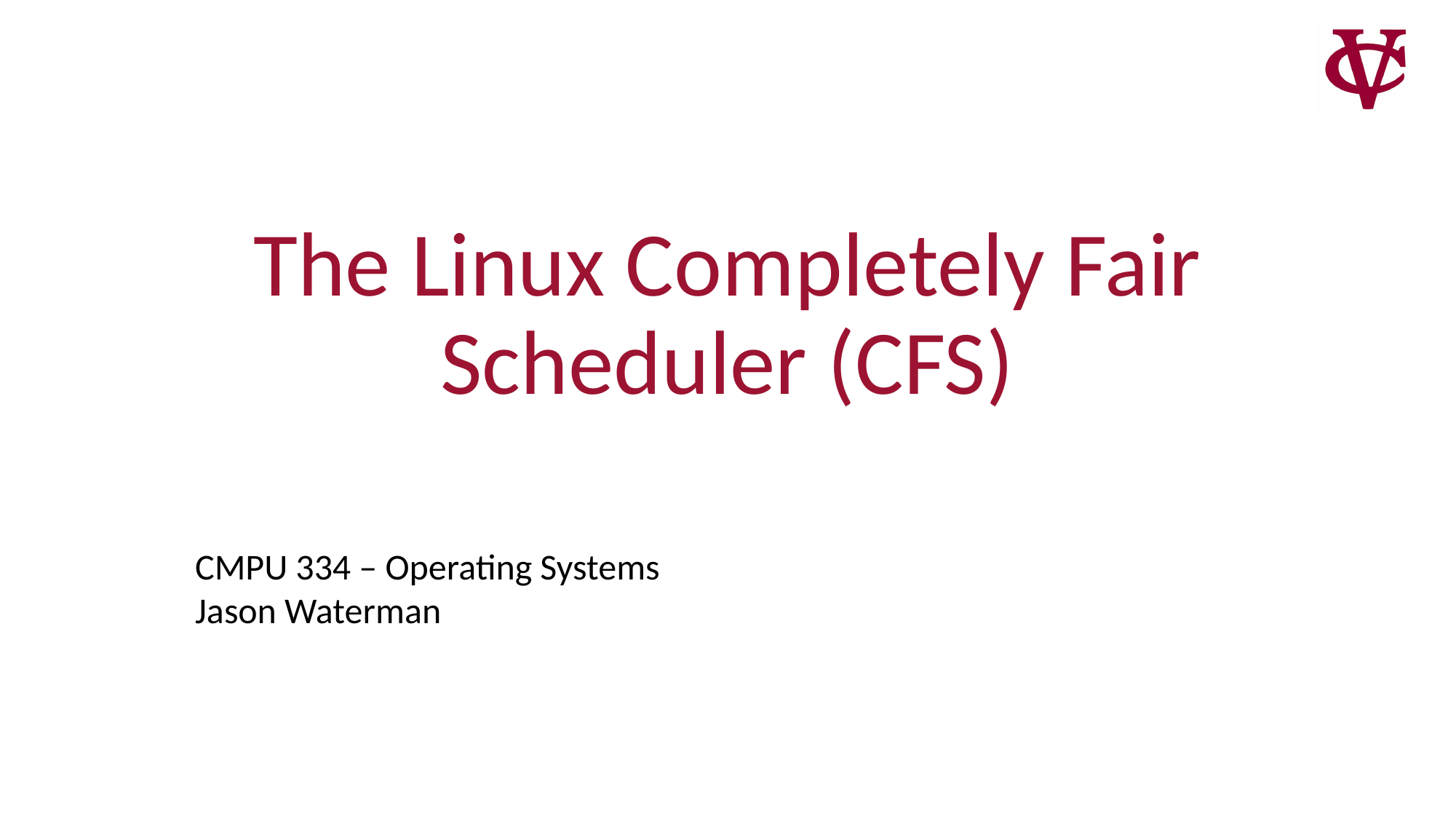

# The Linux Completely Fair Scheduler (CFS)